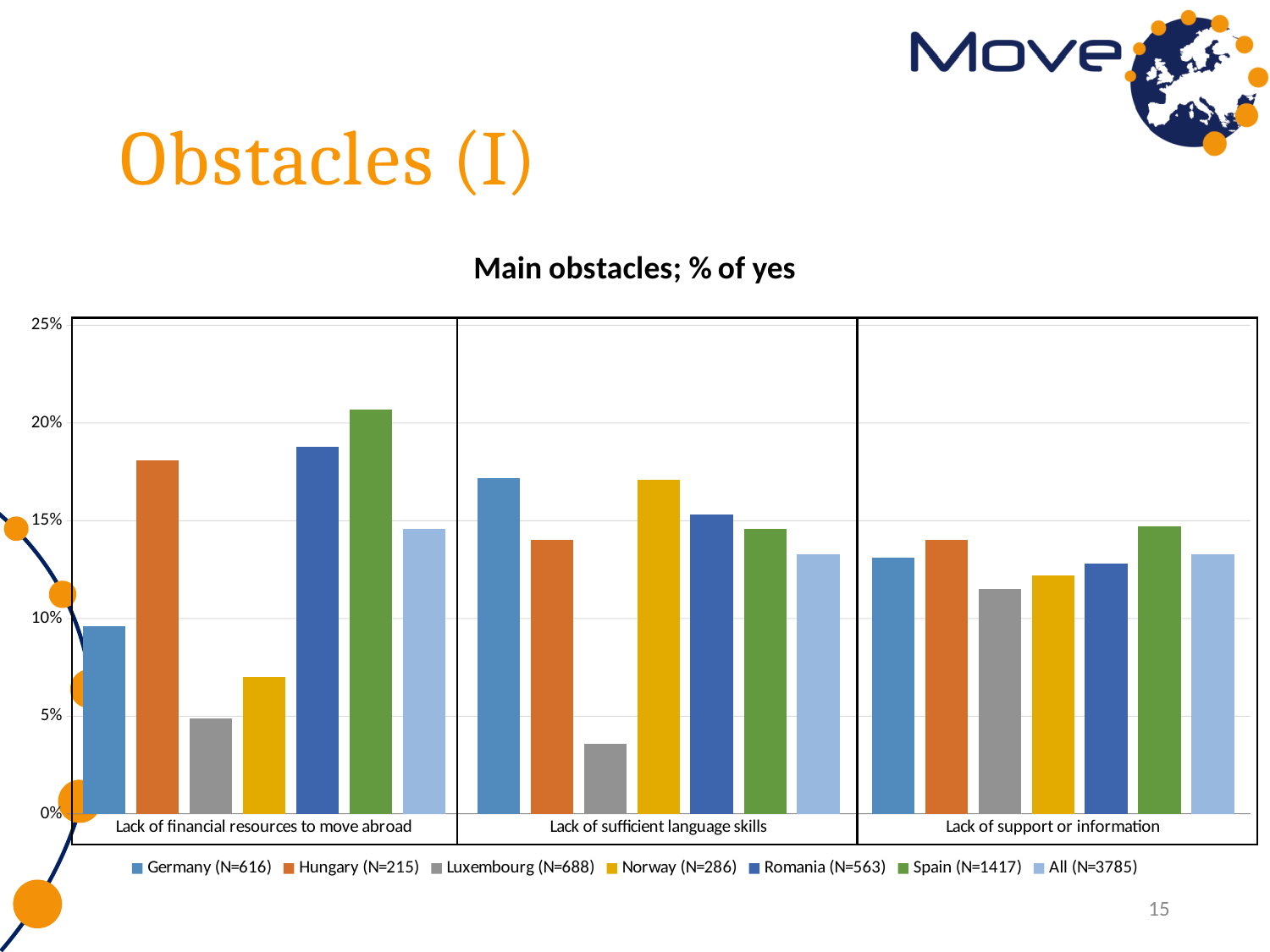

# Obstacles (I)

### Chart: Main obstacles; % of yes

| Category | Germany (N=616) | Hungary (N=215) | Luxembourg (N=688) | Norway (N=286) | Romania (N=563) | Spain (N=1417) | All (N=3785) |
|---|---|---|---|---|---|---|---|
| Lack of financial resources to move abroad | 0.096 | 0.18100000000000002 | 0.04900000000000001 | 0.07000000000000002 | 0.18800000000000003 | 0.20700000000000002 | 0.14600000000000002 |
| Lack of sufficient language skills | 0.17200000000000001 | 0.14 | 0.036 | 0.171 | 0.15300000000000002 | 0.14600000000000002 | 0.133 |
| Lack of support or information | 0.131 | 0.14 | 0.115 | 0.12200000000000001 | 0.128 | 0.14700000000000002 | 0.133 |

15